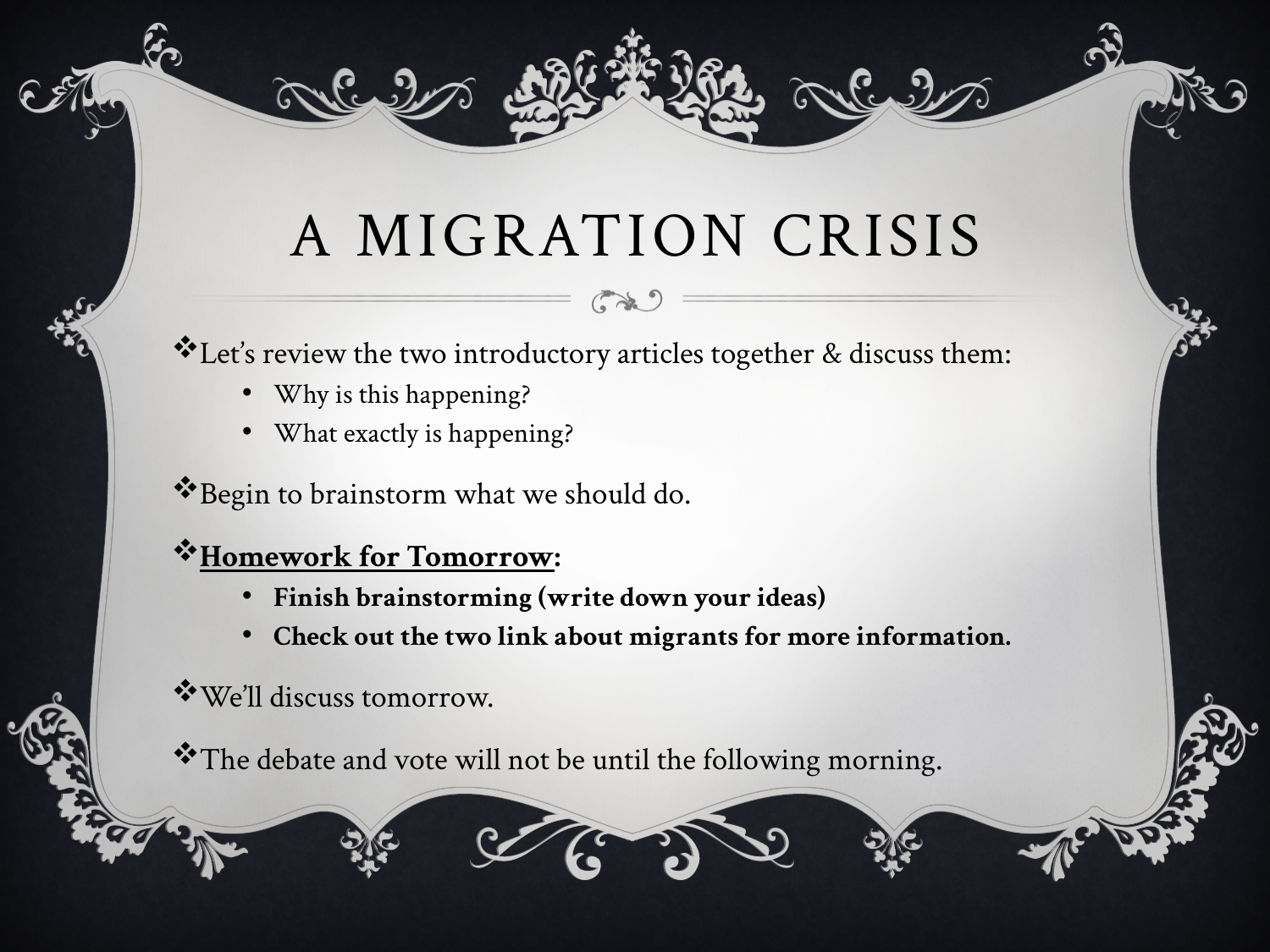

# A Migration Crisis
Let’s review the two introductory articles together & discuss them:
Why is this happening?
What exactly is happening?
Begin to brainstorm what we should do.
Homework for Tomorrow:
Finish brainstorming (write down your ideas)
Check out the two link about migrants for more information.
We’ll discuss tomorrow.
The debate and vote will not be until the following morning.